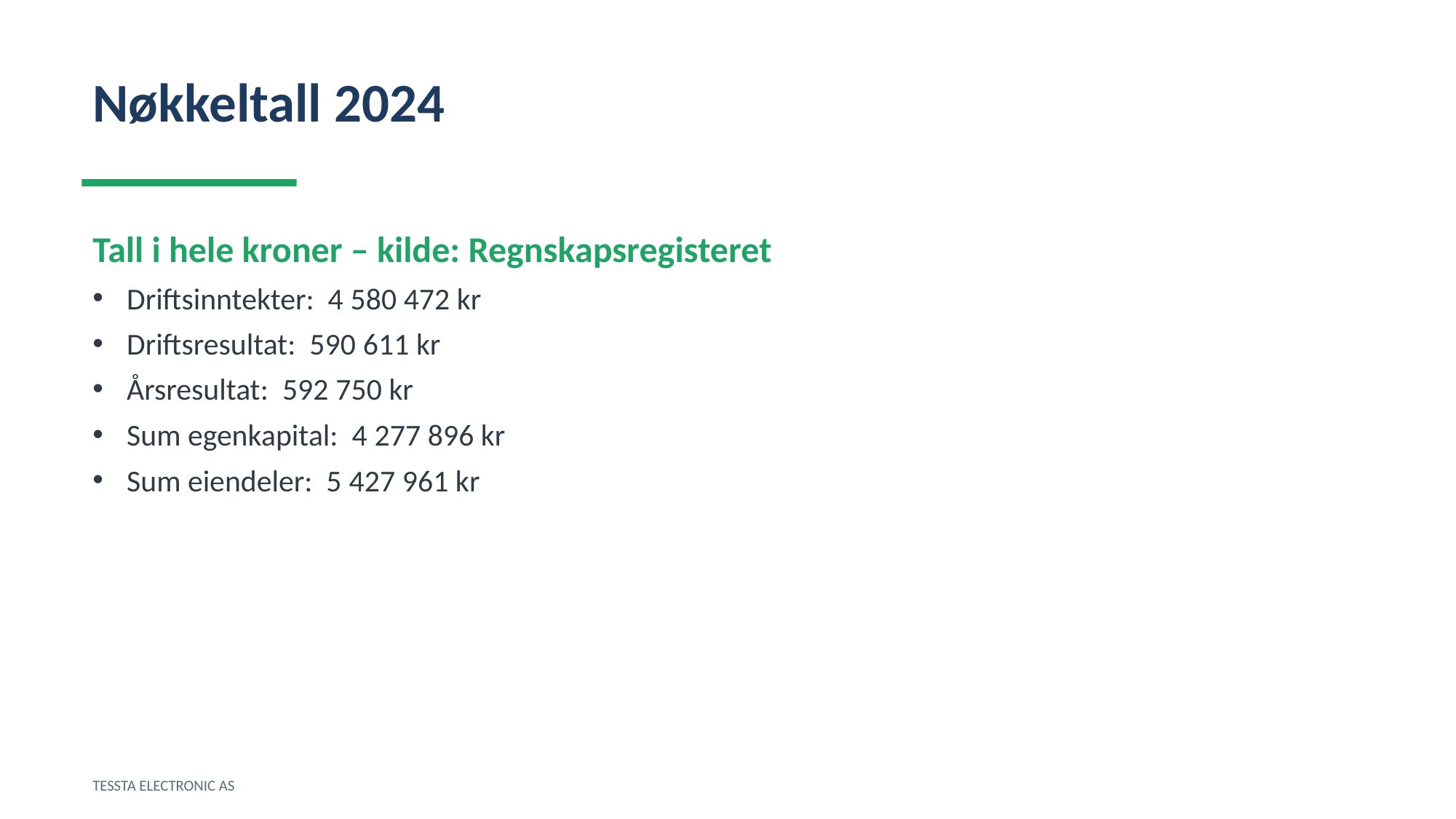

Nøkkeltall 2024

Tall i hele kroner – kilde: Regnskapsregisteret
Driftsinntekter:  4 580 472 kr
Driftsresultat:  590 611 kr
Årsresultat:  592 750 kr
Sum egenkapital:  4 277 896 kr
Sum eiendeler:  5 427 961 kr
TESSTA ELECTRONIC AS